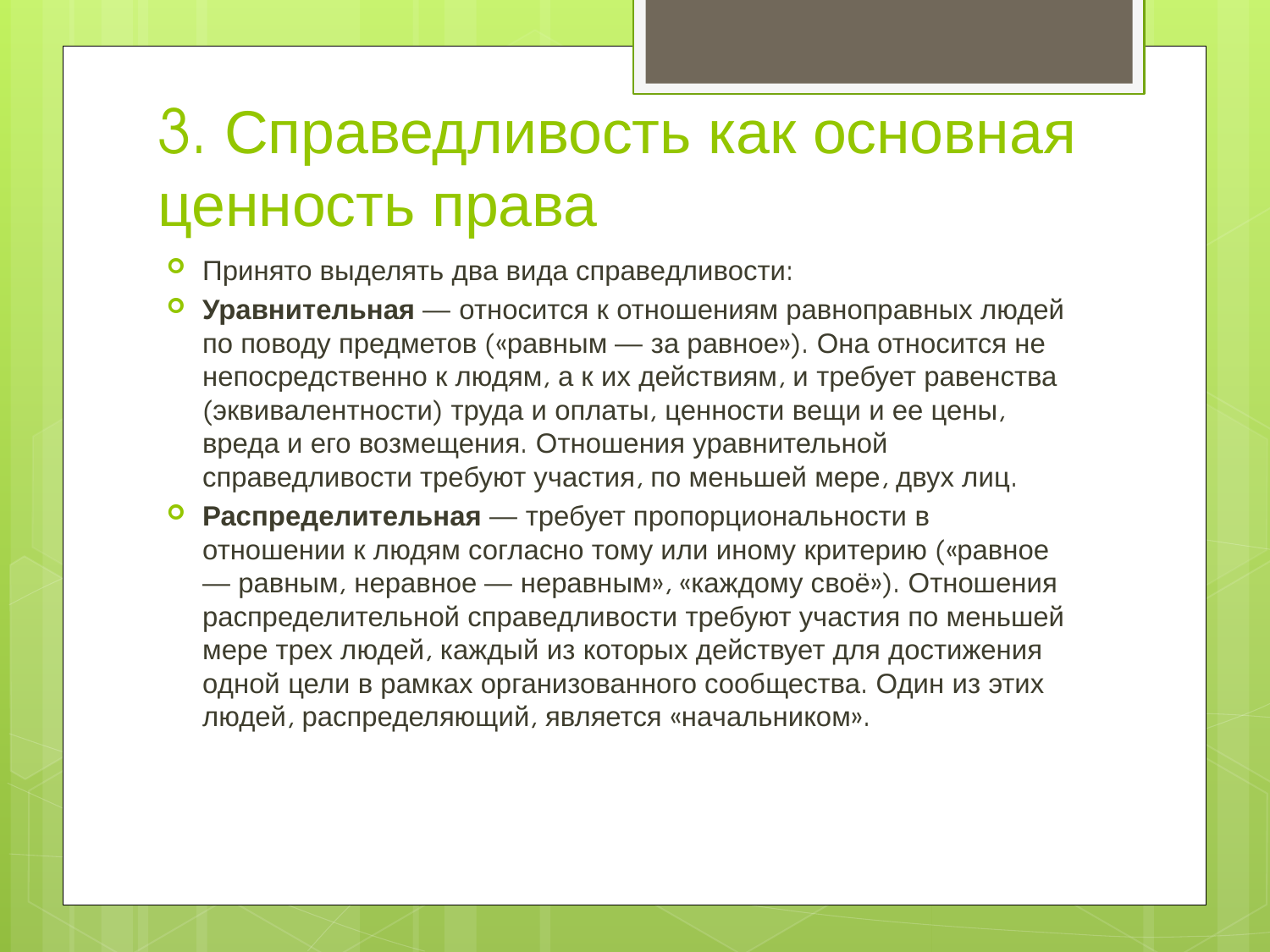

# 3. Справедливость как основная ценность права
Принято выделять два вида справедливости:
Уравнительная — относится к отношениям равноправных людей по поводу предметов («равным — за равное»). Она относится не непосредственно к людям, а к их действиям, и требует равенства (эквивалентности) труда и оплаты, ценности вещи и ее цены, вреда и его возмещения. Отношения уравнительной справедливости требуют участия, по меньшей мере, двух лиц.
Распределительная — требует пропорциональности в отношении к людям согласно тому или иному критерию («равное — равным, неравное — неравным», «каждому своё»). Отношения распределительной справедливости требуют участия по меньшей мере трех людей, каждый из которых действует для достижения одной цели в рамках организованного сообщества. Один из этих людей, распределяющий, является «начальником».